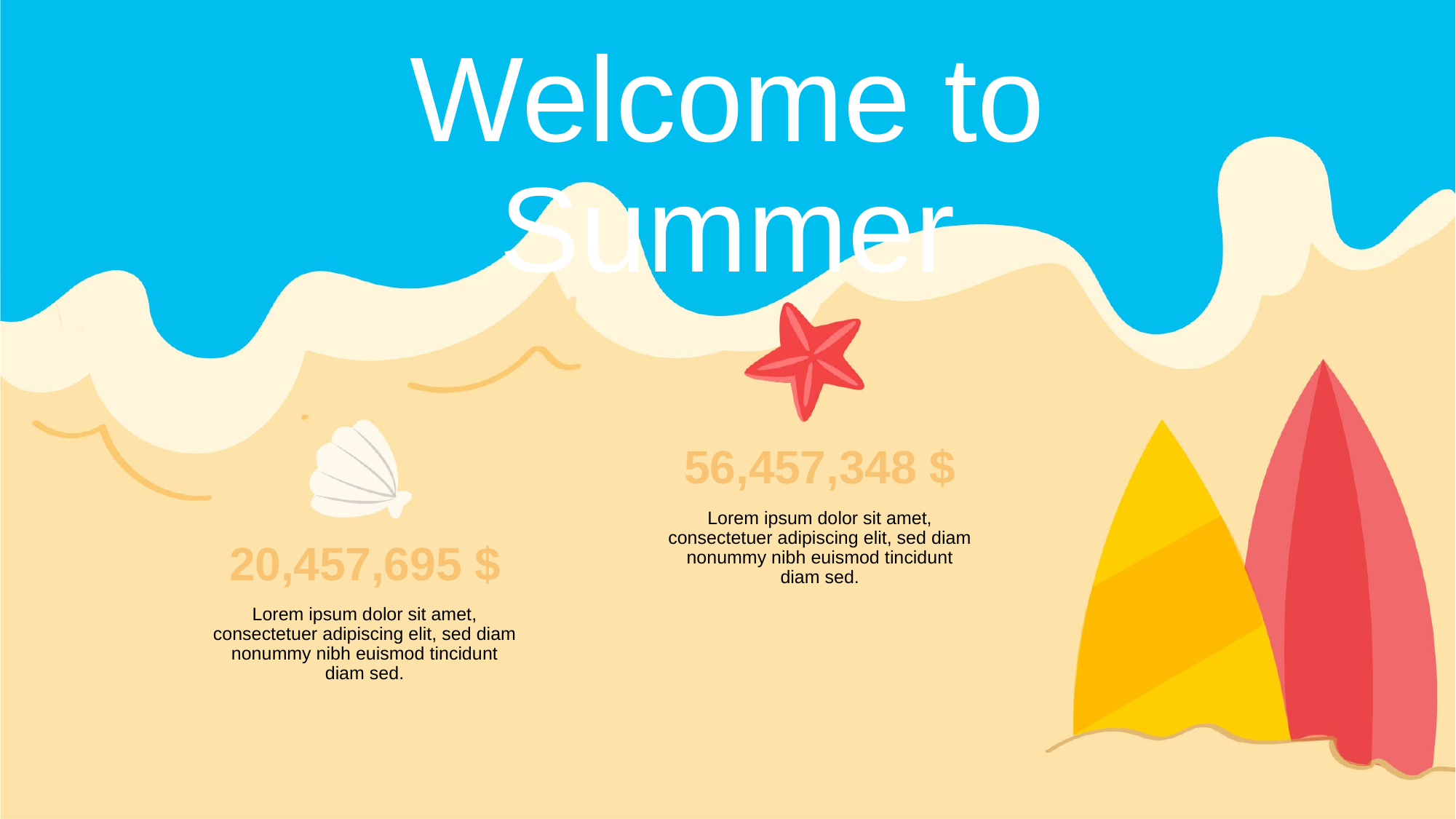

Welcome to Summer
56,457,348 $
Lorem ipsum dolor sit amet, consectetuer adipiscing elit, sed diam nonummy nibh euismod tincidunt diam sed.
20,457,695 $
Lorem ipsum dolor sit amet, consectetuer adipiscing elit, sed diam nonummy nibh euismod tincidunt diam sed.